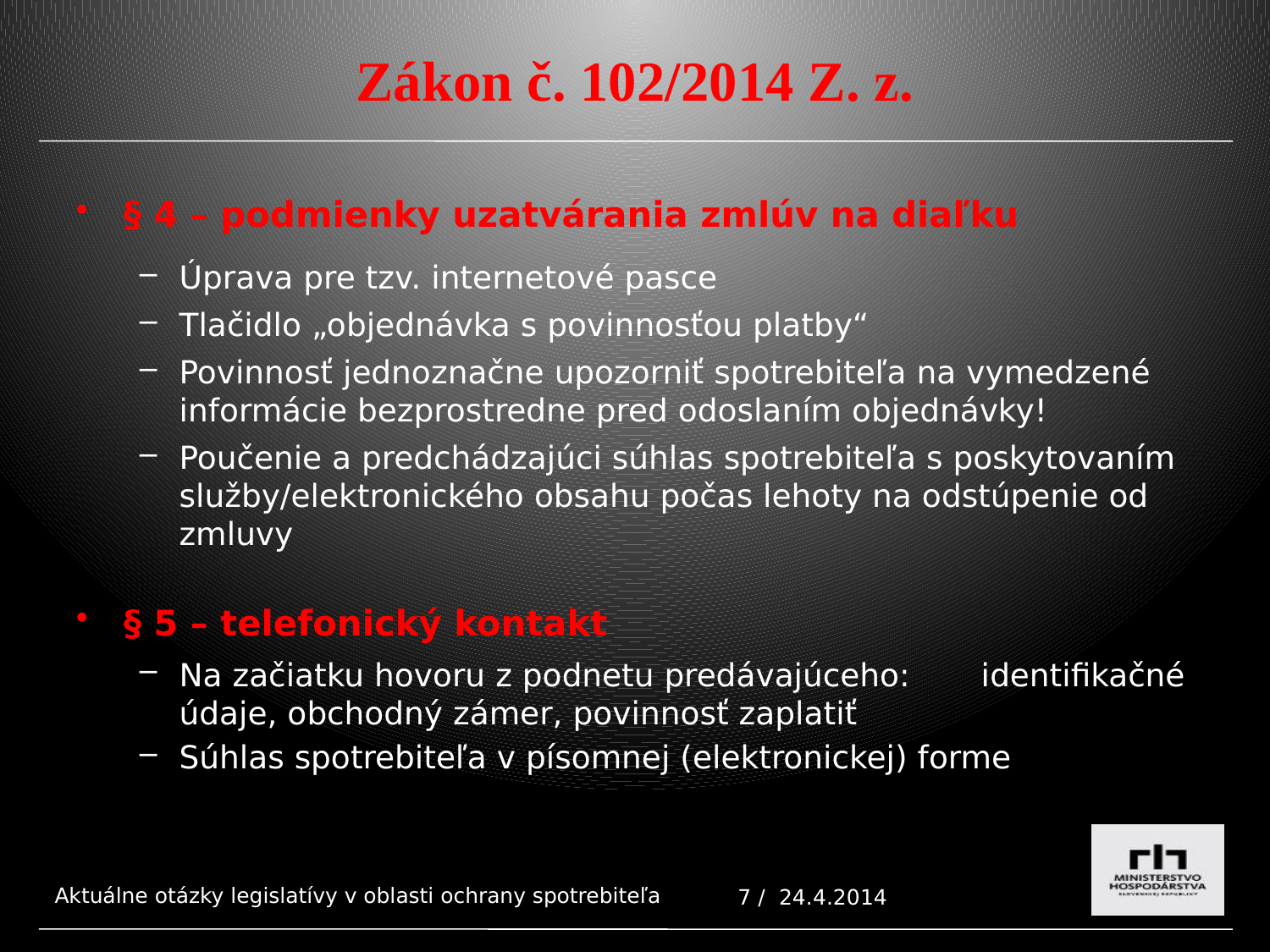

# Zákon č. 102/2014 Z. z.
§ 4 – podmienky uzatvárania zmlúv na diaľku

Úprava pre tzv. internetové pasce
Tlačidlo „objednávka s povinnosťou platby“
Povinnosť jednoznačne upozorniť spotrebiteľa na vymedzené informácie bezprostredne pred odoslaním objednávky!
Poučenie a predchádzajúci súhlas spotrebiteľa s poskytovaním služby/elektronického obsahu počas lehoty na odstúpenie od zmluvy

§ 5 – telefonický kontakt

Na začiatku hovoru z podnetu predávajúceho:       identifikačné údaje, obchodný zámer, povinnosť zaplatiť
Súhlas spotrebiteľa v písomnej (elektronickej) forme